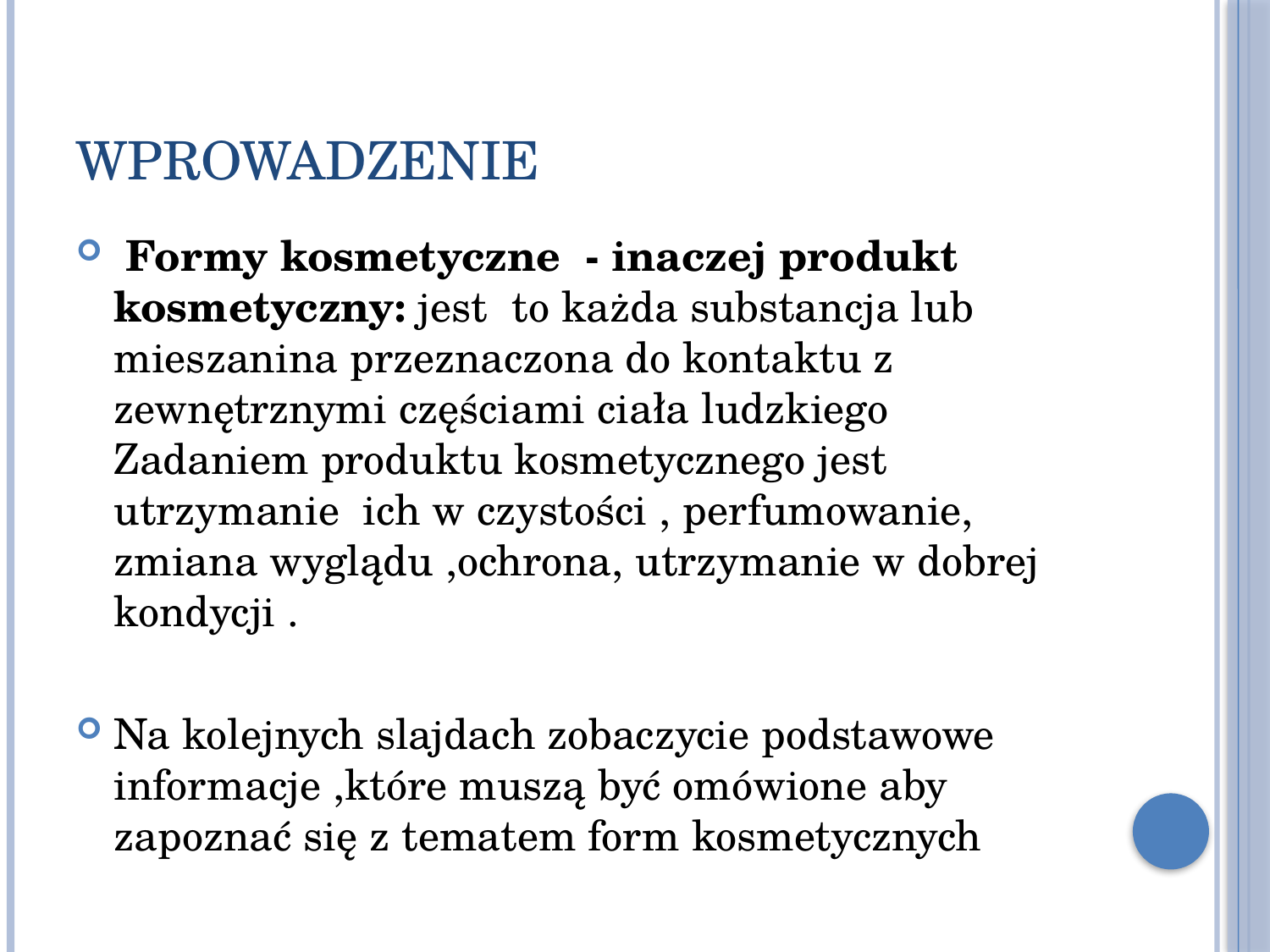

# Wprowadzenie
 Formy kosmetyczne  - inaczej produkt kosmetyczny: jest  to każda substancja lub mieszanina przeznaczona do kontaktu z zewnętrznymi częściami ciała ludzkiego Zadaniem produktu kosmetycznego jest utrzymanie  ich w czystości , perfumowanie, zmiana wyglądu ,ochrona, utrzymanie w dobrej kondycji .

Na kolejnych slajdach zobaczycie podstawowe informacje ,które muszą być omówione aby zapoznać się z tematem form kosmetycznych